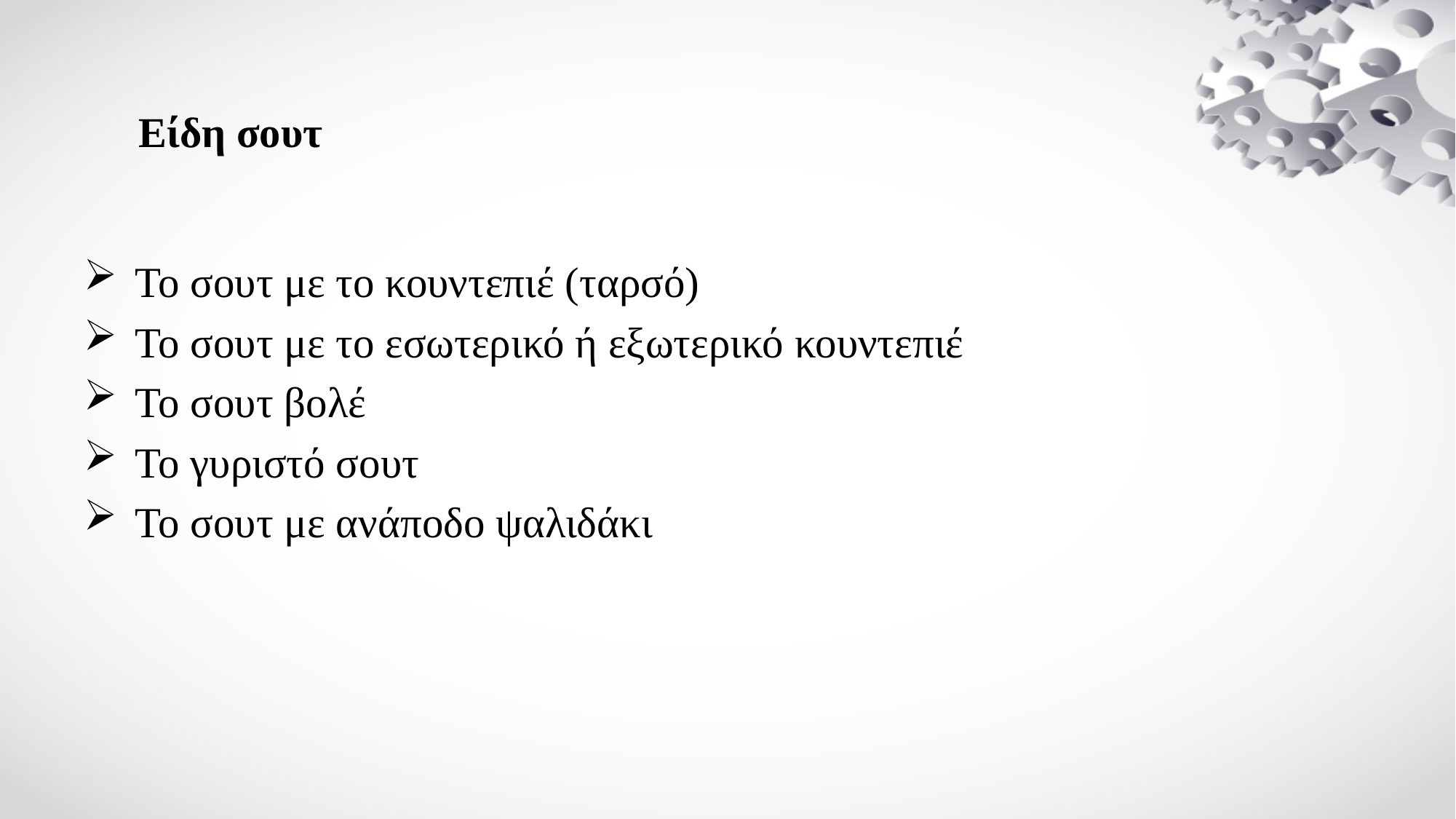

# Είδη σουτ
 Το σουτ με το κουντεπιέ (ταρσό)
 Το σουτ με το εσωτερικό ή εξωτερικό κουντεπιέ
 Το σουτ βολέ
 Το γυριστό σουτ
 Το σουτ με ανάποδο ψαλιδάκι